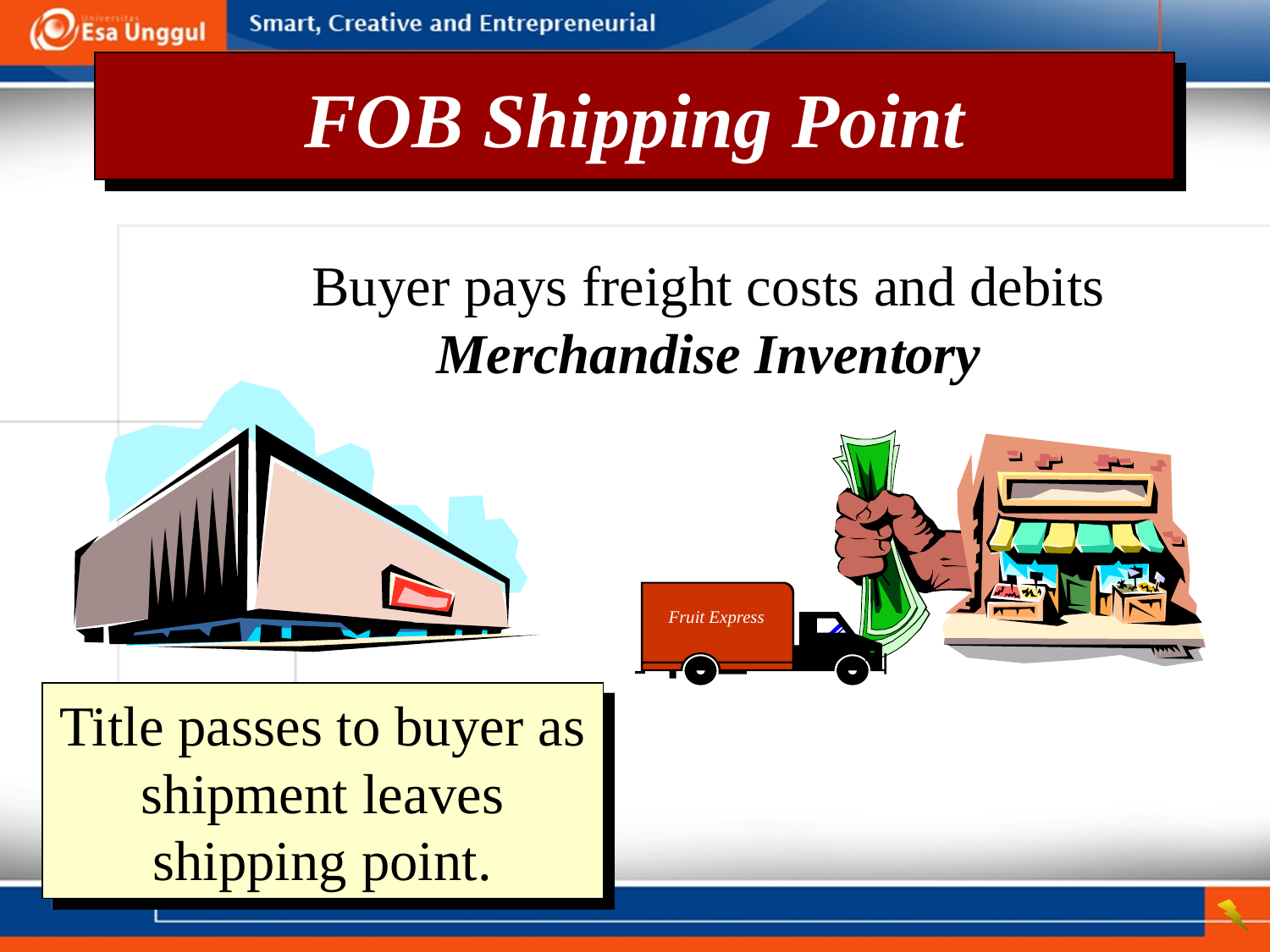

FOB Shipping Point
Buyer pays freight costs and debits Merchandise Inventory

Fruit Express

Title passes to buyer as shipment leaves shipping point.